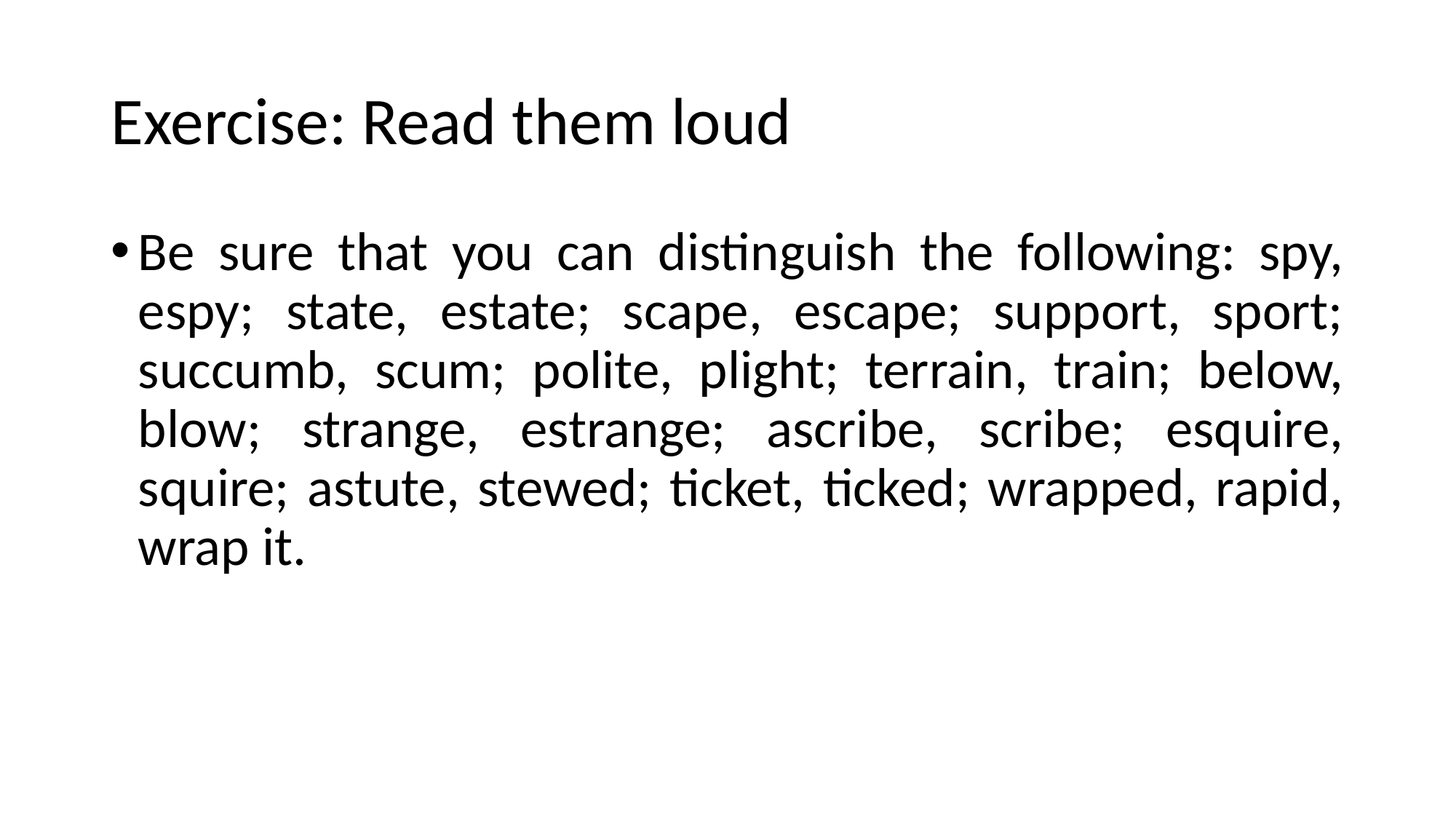

# Exercise: Read them loud
Be sure that you can distinguish the following: spy, espy; state, estate; scape, escape; support, sport; succumb, scum; polite, plight; terrain, train; below, blow; strange, estrange; ascribe, scribe; esquire, squire; astute, stewed; ticket, ticked; wrapped, rapid, wrap it.